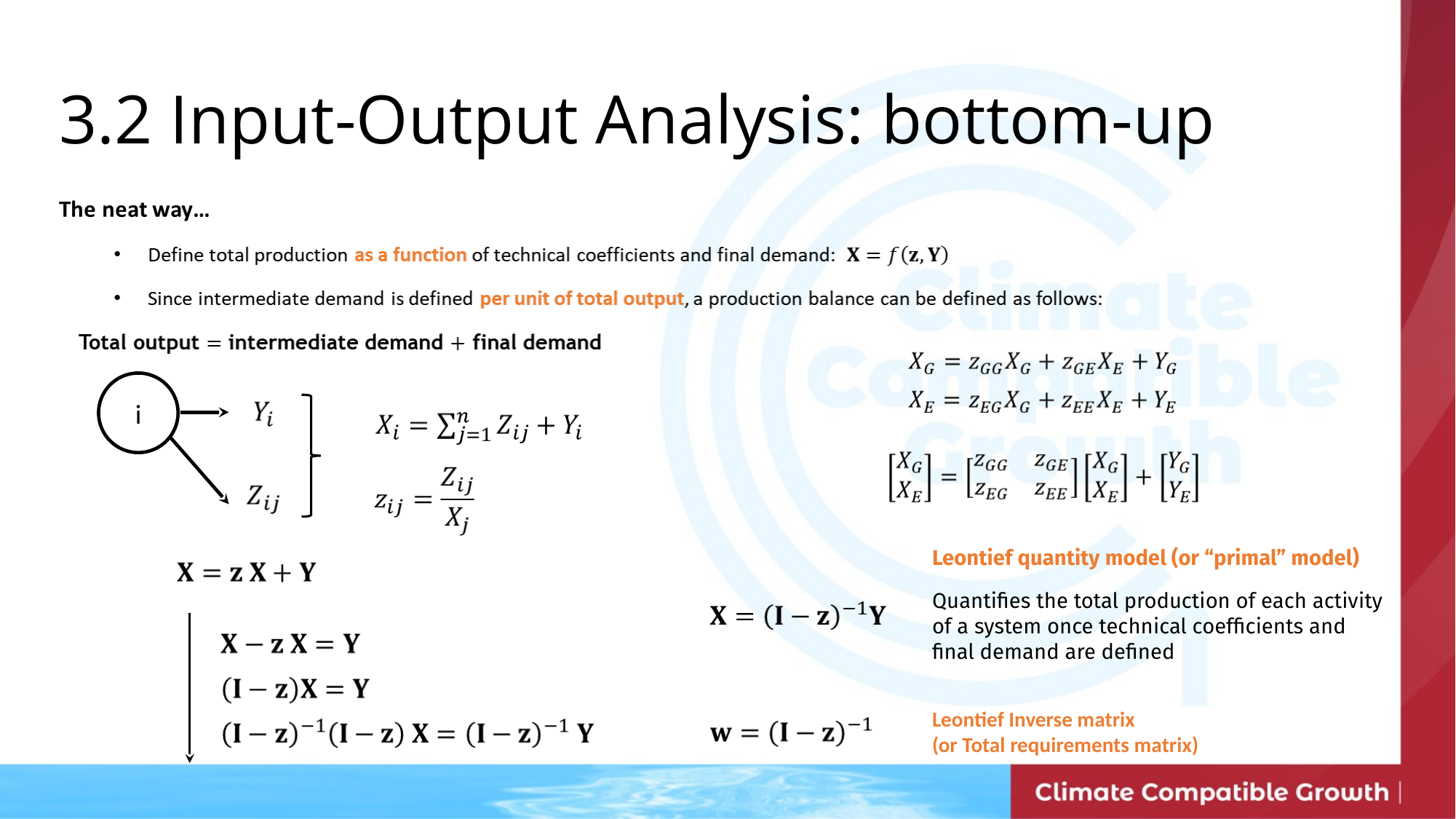

3.2 Input-Output Analysis: bottom-up

i

Leontief quantity model (or “primal” model)
Quantifies the total production of each activity of a system once technical coefficients and final demand are defined

Leontief Inverse matrix
(or Total requirements matrix)